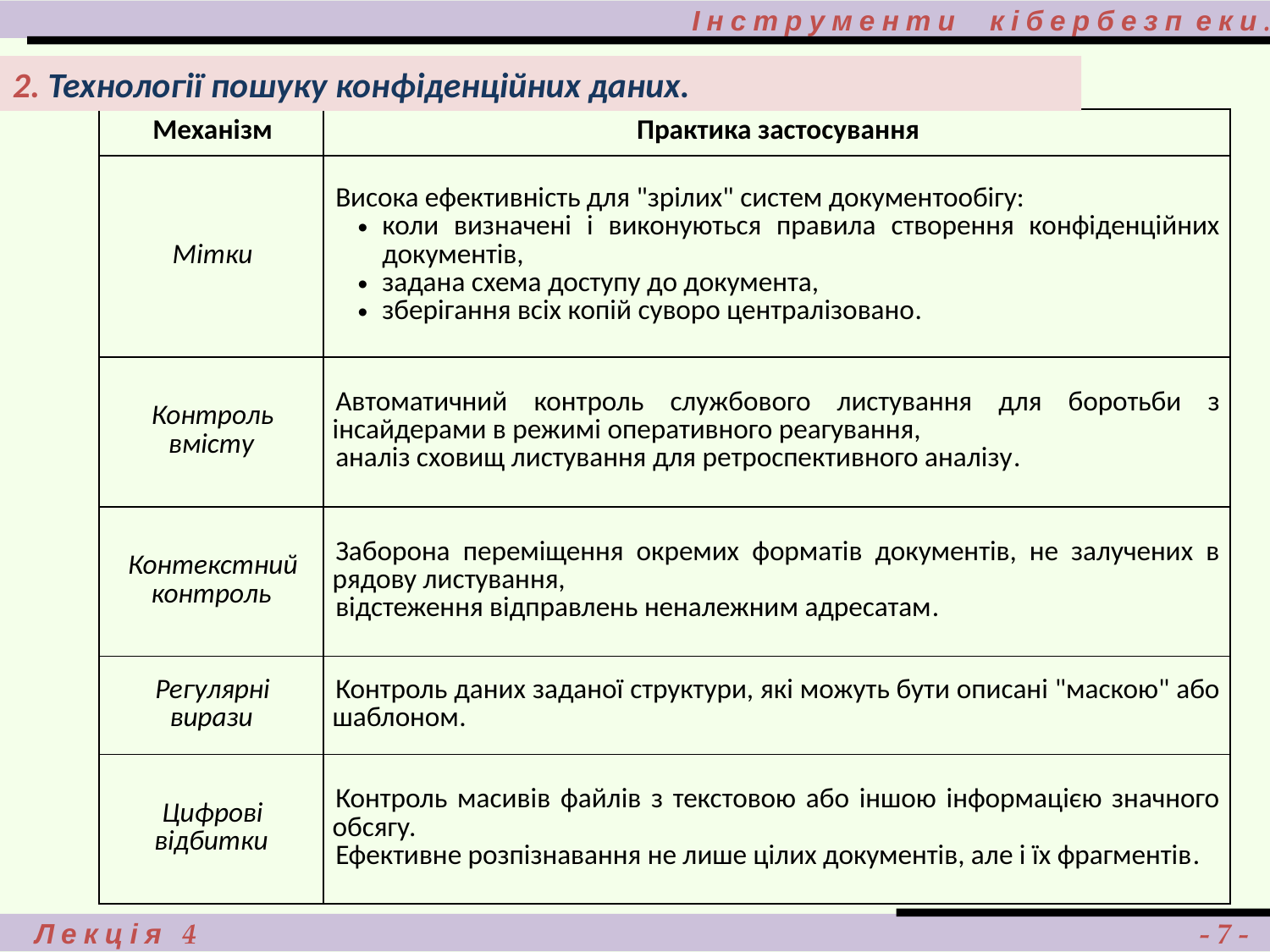

# І н с т р у м е н т и     к і б е р б е з п  е к и .

2. Технології пошуку конфіденційних даних.
| Механізм | Практика застосування |
| --- | --- |
| Мітки | Висока ефективність для "зрілих" систем документообігу: коли визначені і виконуються правила створення конфіденційних документів, задана схема доступу до документа, зберігання всіх копій суворо централізовано. |
| Контроль вмісту | Автоматичний контроль службового листування для боротьби з інсайдерами в режимі оперативного реагування, аналіз сховищ листування для ретроспективного аналізу. |
| Контекстний контроль | Заборона переміщення окремих форматів документів, не залучених в рядову листування, відстеження відправлень неналежним адресатам. |
| Регулярні вирази | Контроль даних заданої структури, які можуть бути описані "маскою" або шаблоном. |
| Цифрові відбитки | Контроль масивів файлів з текстовою або іншою інформацією значного обсягу. Ефективне розпізнавання не лише цілих документів, але і їх фрагментів. |

     Л е к ц і я   4								        - 7 -